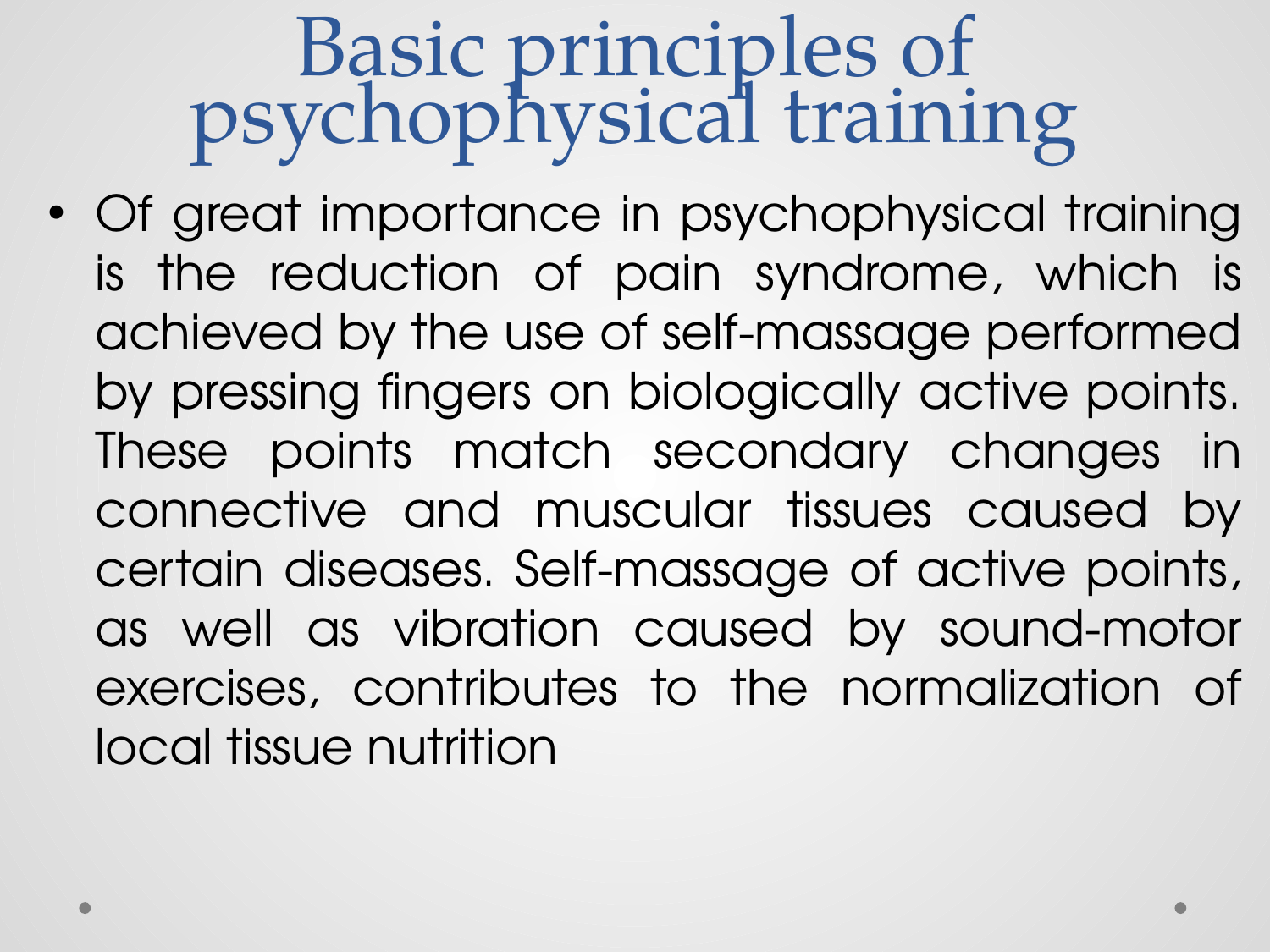

# Basic principles of psychophysical training
Of great importance in psychophysical training is the reduction of pain syndrome, which is achieved by the use of self-massage performed by pressing fingers on biologically active points. These points match secondary changes in connective and muscular tissues caused by certain diseases. Self-massage of active points, as well as vibration caused by sound-motor exercises, contributes to the normalization of local tissue nutrition